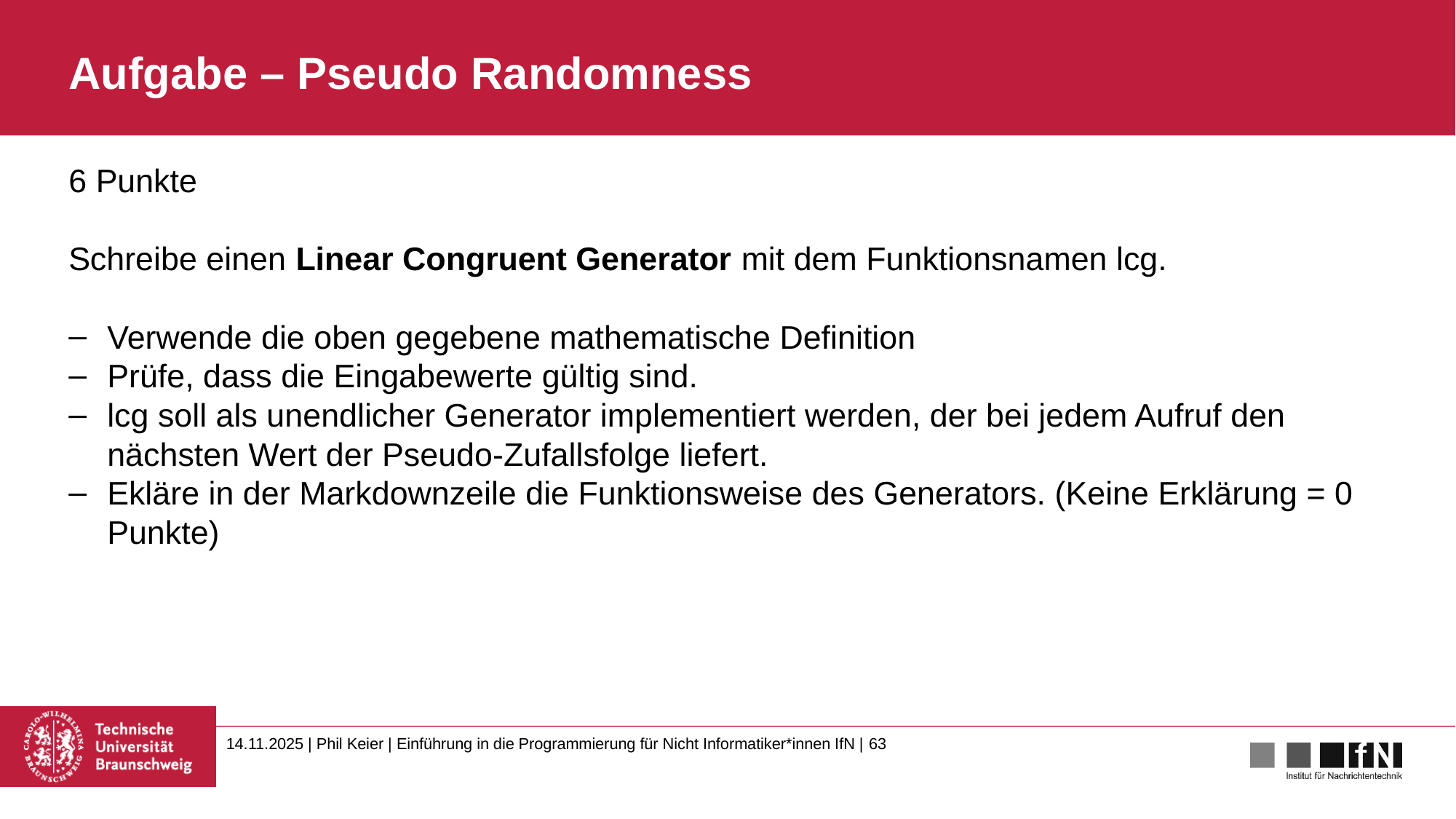

# Aufgabe – Pseudo Randomness
6 Punkte

Schreibe einen Linear Congruent Generator mit dem Funktionsnamen lcg.

Verwende die oben gegebene mathematische Definition
Prüfe, dass die Eingabewerte gültig sind.
lcg soll als unendlicher Generator implementiert werden, der bei jedem Aufruf den nächsten Wert der Pseudo-Zufallsfolge liefert.
Ekläre in der Markdownzeile die Funktionsweise des Generators. (Keine Erklärung = 0 Punkte)